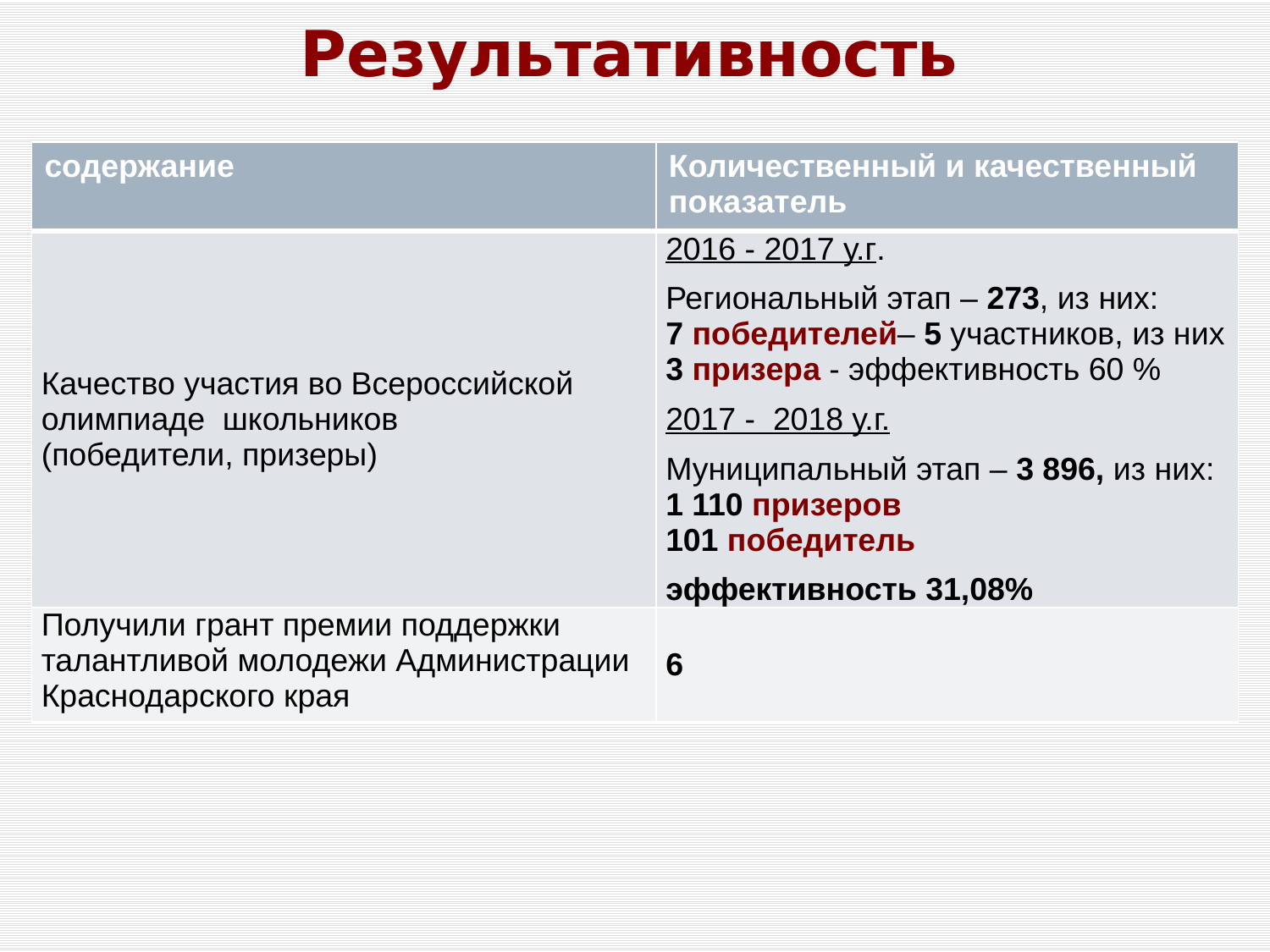

# Результативность
| содержание | Количественный и качественный показатель |
| --- | --- |
| Качество участия во Всероссийской олимпиаде школьников (победители, призеры) | 2016 - 2017 у.г. Региональный этап – 273, из них: 7 победителей– 5 участников, из них 3 призера - эффективность 60 % 2017 - 2018 у.г. Муниципальный этап – 3 896, из них: 1 110 призеров 101 победитель эффективность 31,08% |
| Получили грант премии поддержки талантливой молодежи Администрации Краснодарского края | 6 |